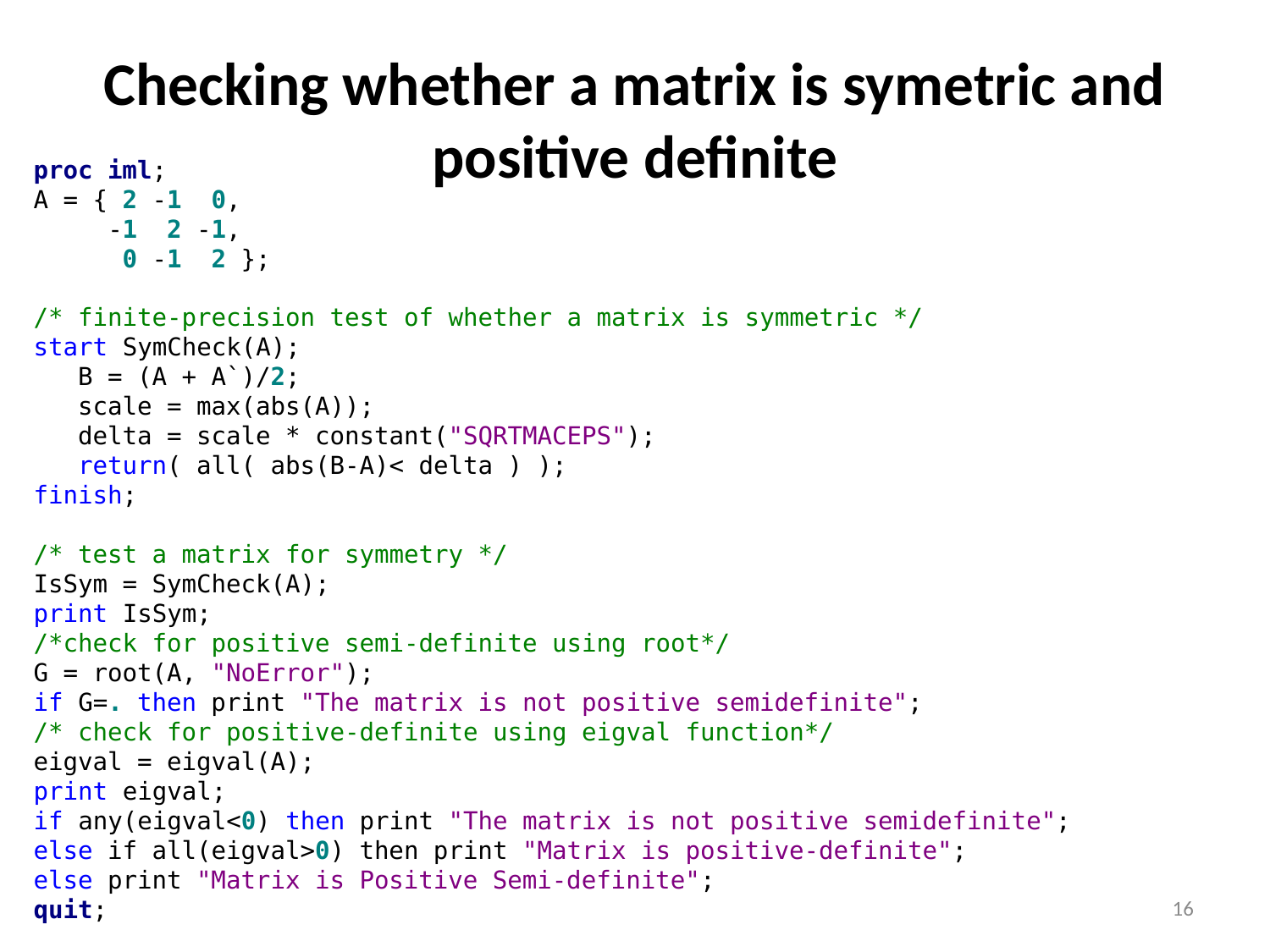

# Checking whether a matrix is symetric and positive definite
proc iml;
A = { 2 -1  0,
     -1  2 -1,
      0 -1  2 };

/* finite-precision test of whether a matrix is symmetric */
start SymCheck(A);
   B = (A + A`)/2;
   scale = max(abs(A));
   delta = scale * constant("SQRTMACEPS");
   return( all( abs(B-A)< delta ) );
finish;

/* test a matrix for symmetry */
IsSym = SymCheck(A);
print IsSym;
/*check for positive semi-definite using root*/
G = root(A, "NoError");
if G=. then print "The matrix is not positive semidefinite";
/* check for positive-definite using eigval function*/
eigval = eigval(A);
print eigval;
if any(eigval<0) then print "The matrix is not positive semidefinite";
else if all(eigval>0) then print "Matrix is positive-definite";
else print "Matrix is Positive Semi-definite";
quit;
16